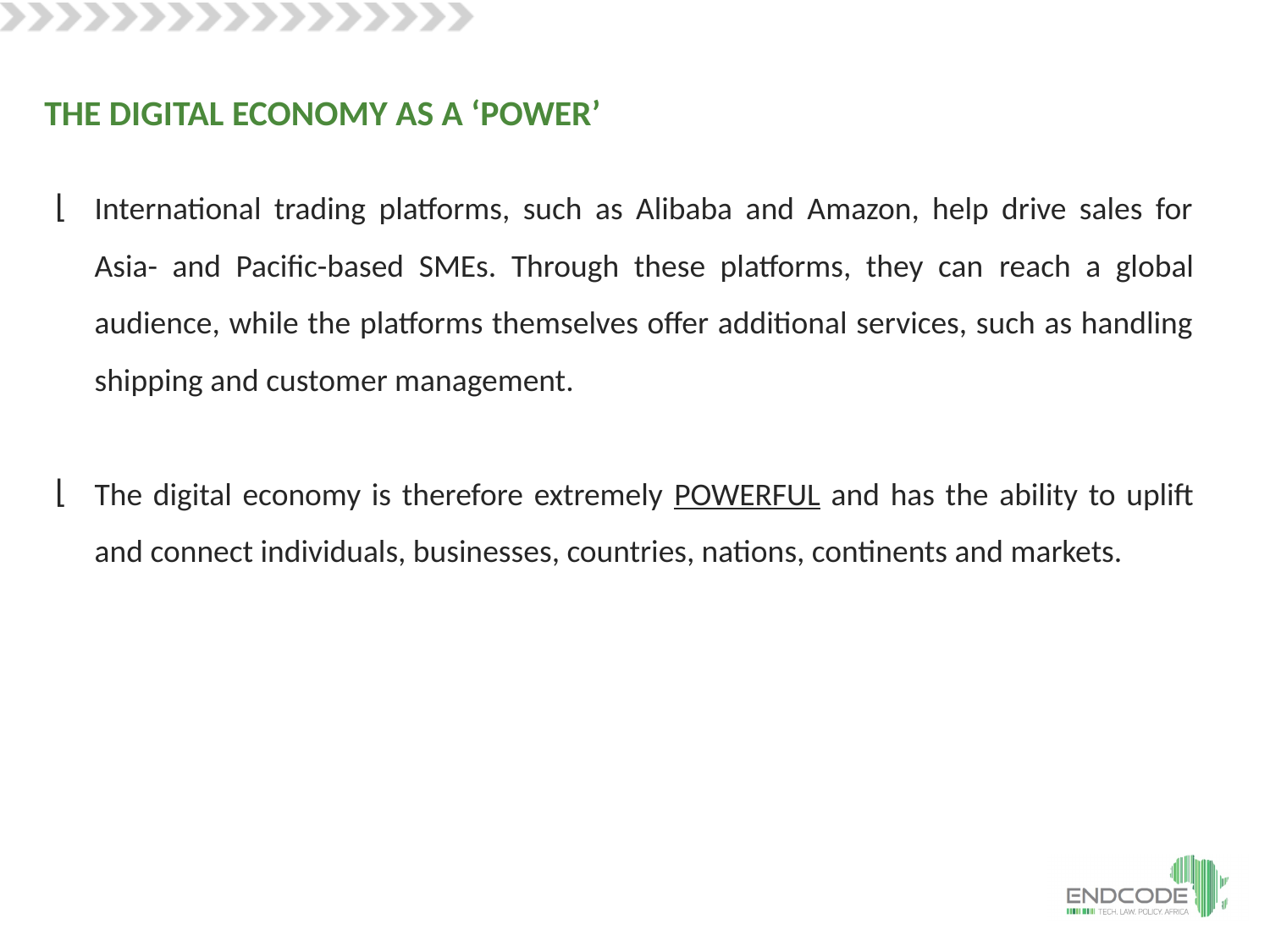

THE DIGITAL ECONOMY AS A ‘POWER’
International trading platforms, such as Alibaba and Amazon, help drive sales for Asia- and Pacific-based SMEs. Through these platforms, they can reach a global audience, while the platforms themselves offer additional services, such as handling shipping and customer management.

The digital economy is therefore extremely POWERFUL and has the ability to uplift and connect individuals, businesses, countries, nations, continents and markets.